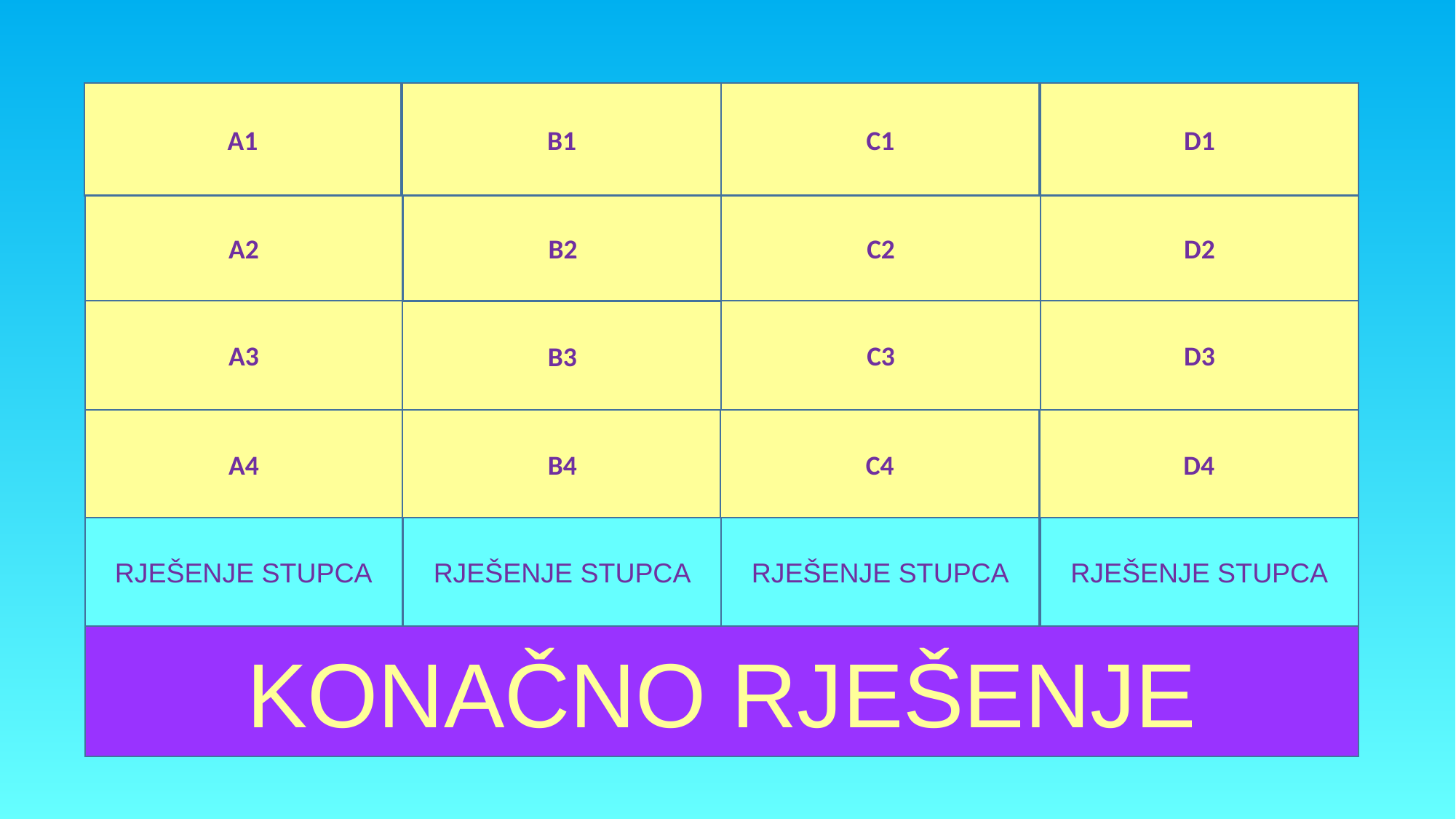

A1
C1
B1
D1
| najveći poluotok Hrvatske | Jadransko more | Marija Bistrica | bećarac |
| --- | --- | --- | --- |
| Pazin | Split | licitarska srca | Osijek |
| Boškarin | klape | Zagreb | Sava |
| sopele | ikavica | šestinski kišobran | žitnica Hrvatske |
| ISTRA | DALMACIJA | HR. ZAGORJE | SLAVONIJA |
| HRVATSKA |  |  |  |
B2
C2
A2
D2
A3
C3
D3
B3
A4
B4
C4
D4
RJEŠENJE STUPCA
RJEŠENJE STUPCA
RJEŠENJE STUPCA
RJEŠENJE STUPCA
KONAČNO RJEŠENJE